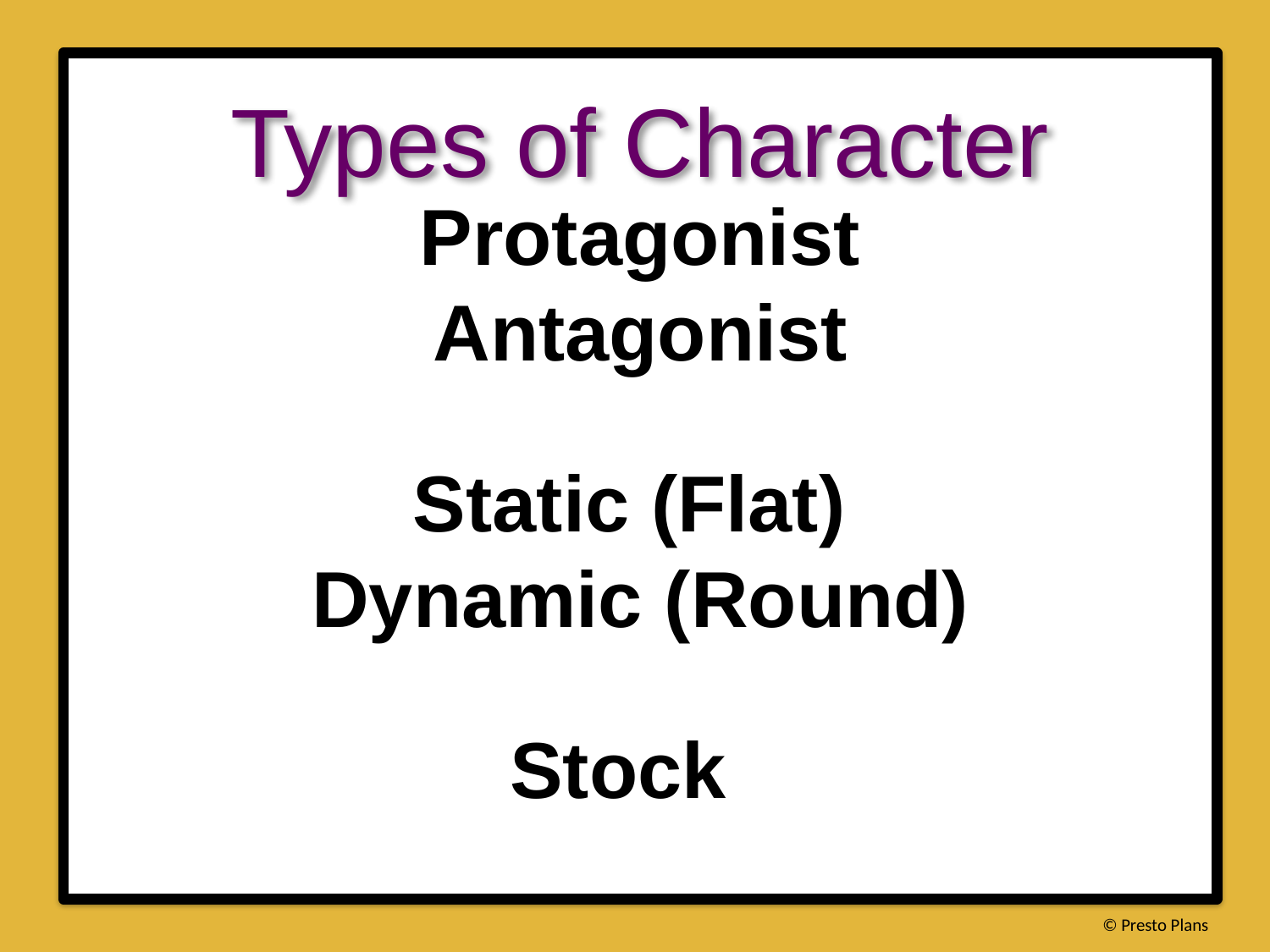

Types of Character
Protagonist
Antagonist

Static (Flat)
Dynamic (Round)

Stock

© Presto Plans